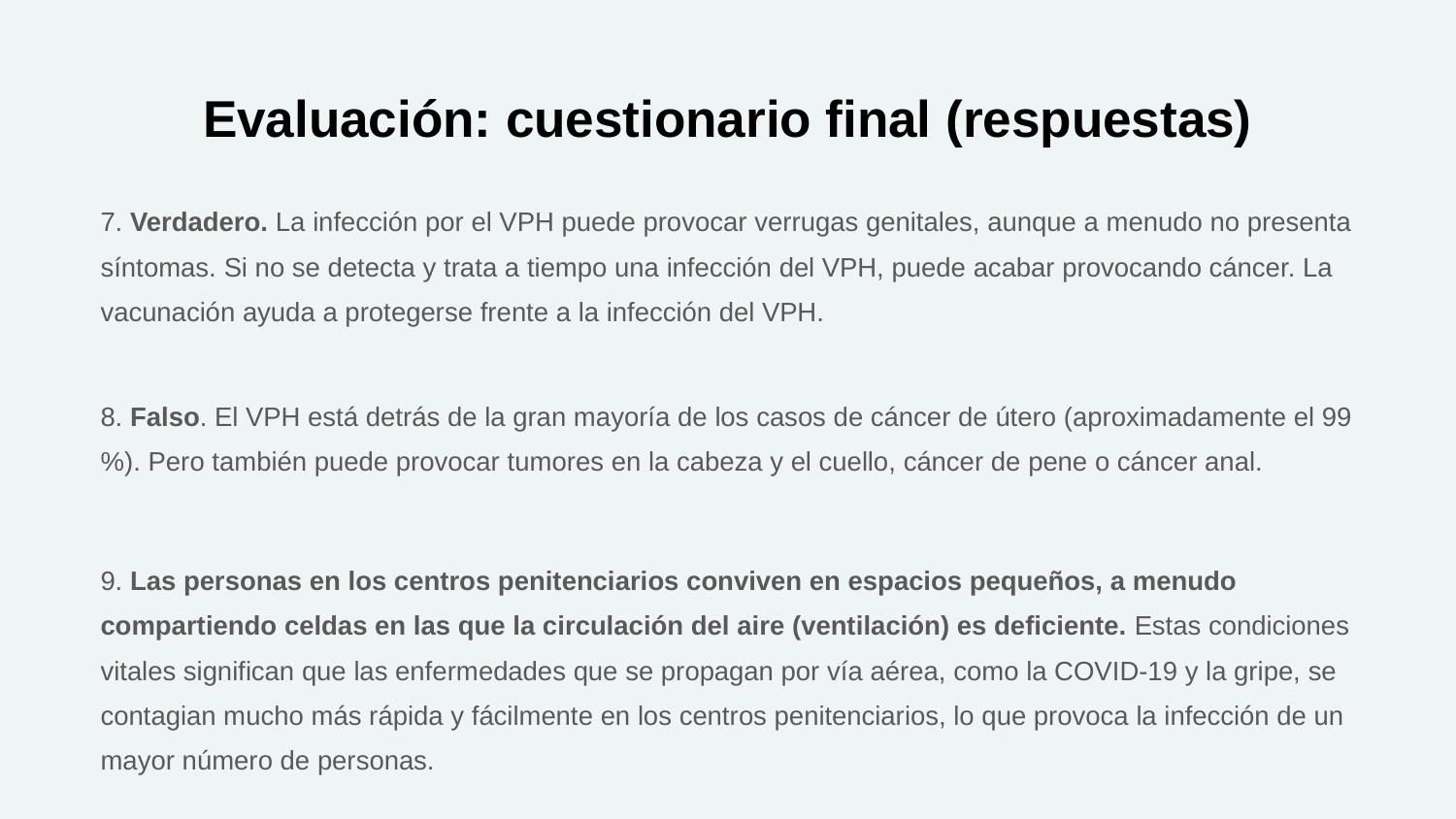

# Evaluación: cuestionario final (respuestas)
7. Verdadero. La infección por el VPH puede provocar verrugas genitales, aunque a menudo no presenta síntomas. Si no se detecta y trata a tiempo una infección del VPH, puede acabar provocando cáncer. La vacunación ayuda a protegerse frente a la infección del VPH.

8. Falso. El VPH está detrás de la gran mayoría de los casos de cáncer de útero (aproximadamente el 99 %). Pero también puede provocar tumores en la cabeza y el cuello, cáncer de pene o cáncer anal.

9. Las personas en los centros penitenciarios conviven en espacios pequeños, a menudo compartiendo celdas en las que la circulación del aire (ventilación) es deficiente. Estas condiciones vitales significan que las enfermedades que se propagan por vía aérea, como la COVID-19 y la gripe, se contagian mucho más rápida y fácilmente en los centros penitenciarios, lo que provoca la infección de un mayor número de personas.